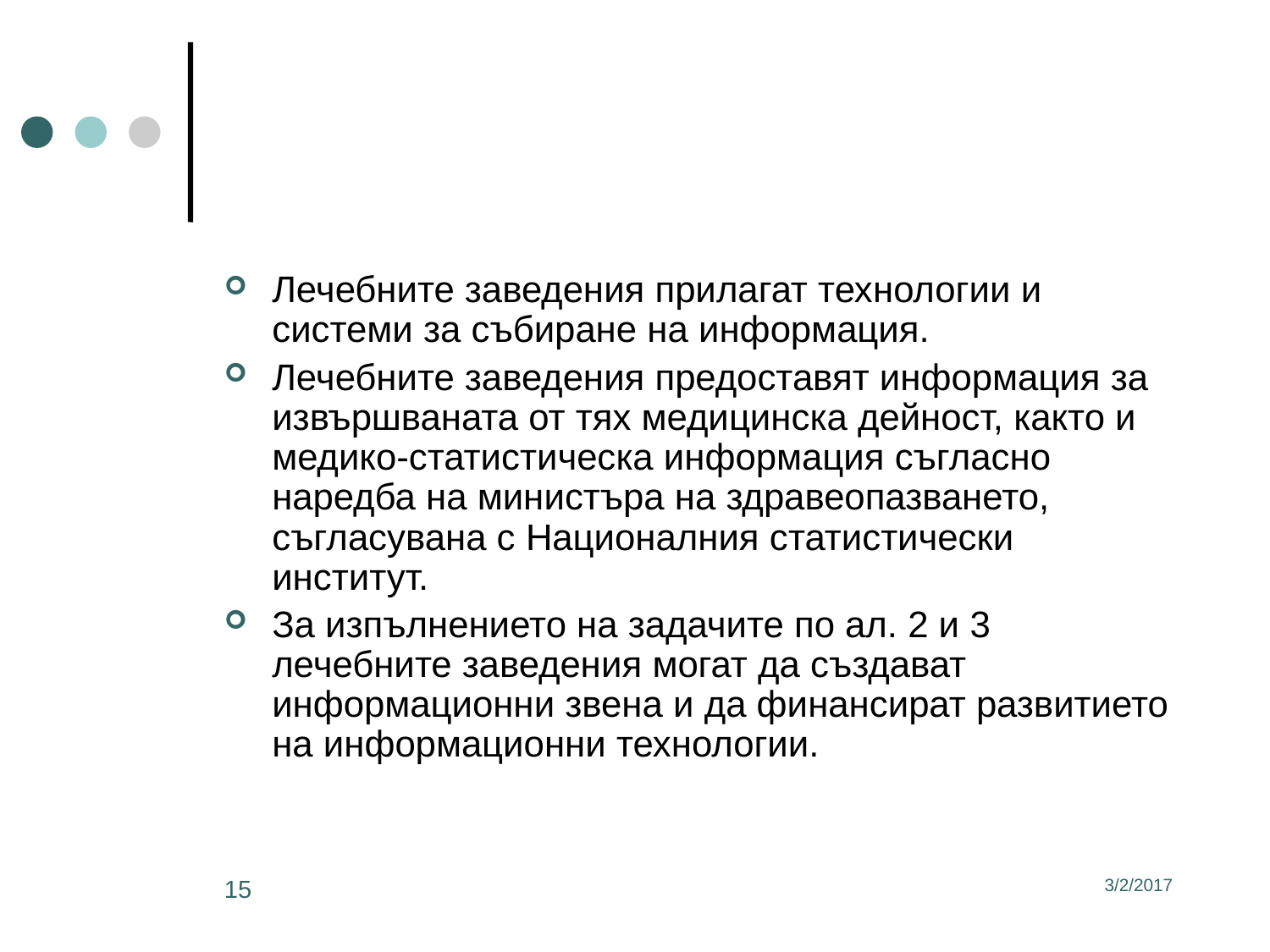

#
Лечебните заведения прилагат технологии и системи за събиране на информация.
Лечебните заведения предоставят информация за извършваната от тях медицинска дейност, както и медико-статистическа информация съгласно наредба на министъра на здравеопазването, съгласувана с Националния статистически институт.
За изпълнението на задачите по ал. 2 и 3 лечебните заведения могат да създават информационни звена и да финансират развитието на информационни технологии.
15
3/2/2017